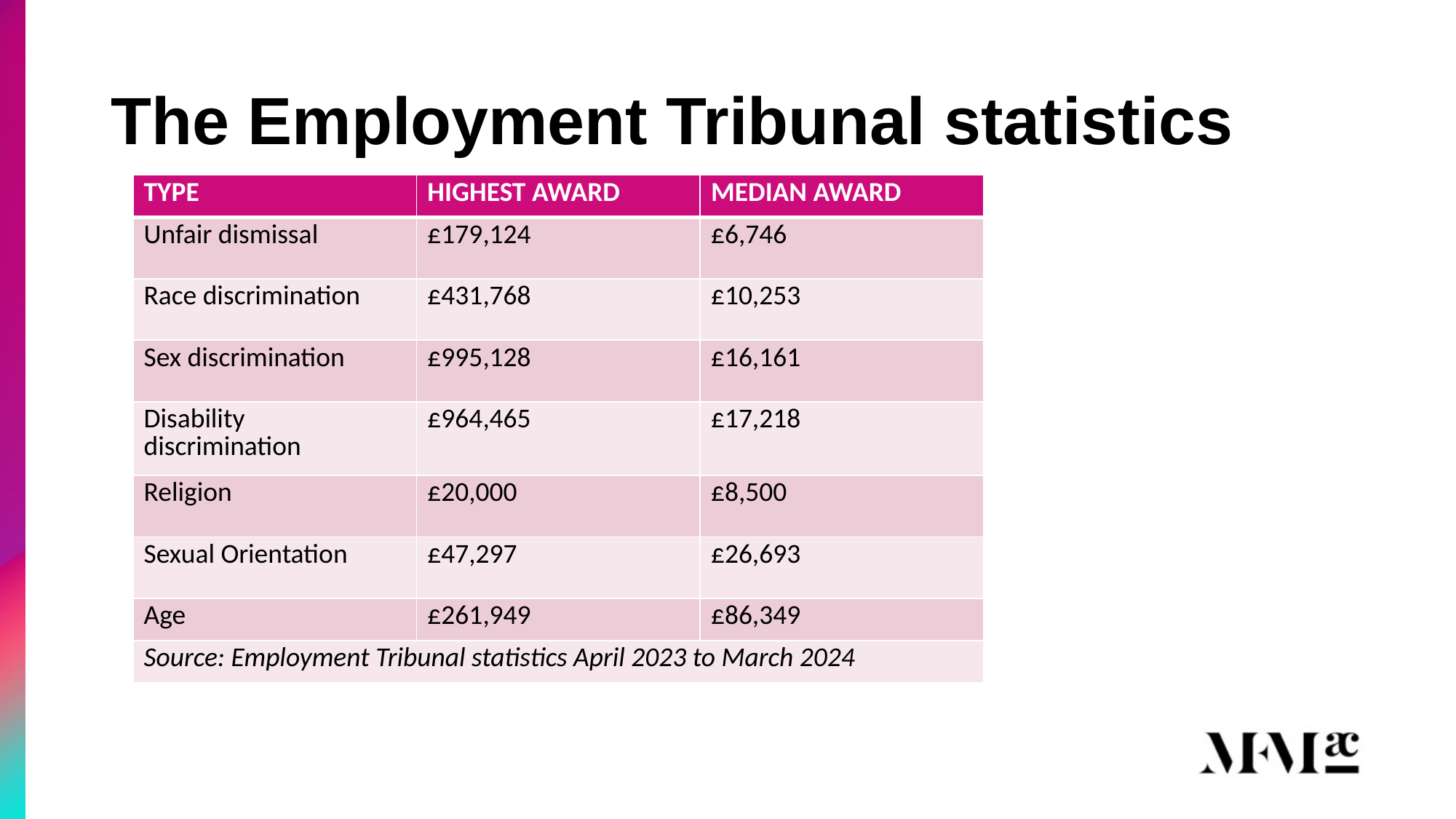

# The Employment Tribunal statistics
| TYPE | HIGHEST AWARD | MEDIAN AWARD |
| --- | --- | --- |
| Unfair dismissal | £179,124 | £6,746 |
| Race discrimination | £431,768 | £10,253 |
| Sex discrimination | £995,128 | £16,161 |
| Disability discrimination | £964,465 | £17,218 |
| Religion | £20,000 | £8,500 |
| Sexual Orientation | £47,297 | £26,693 |
| Age | £261,949 | £86,349 |
| Source: Employment Tribunal statistics April 2023 to March 2024 |  |  |